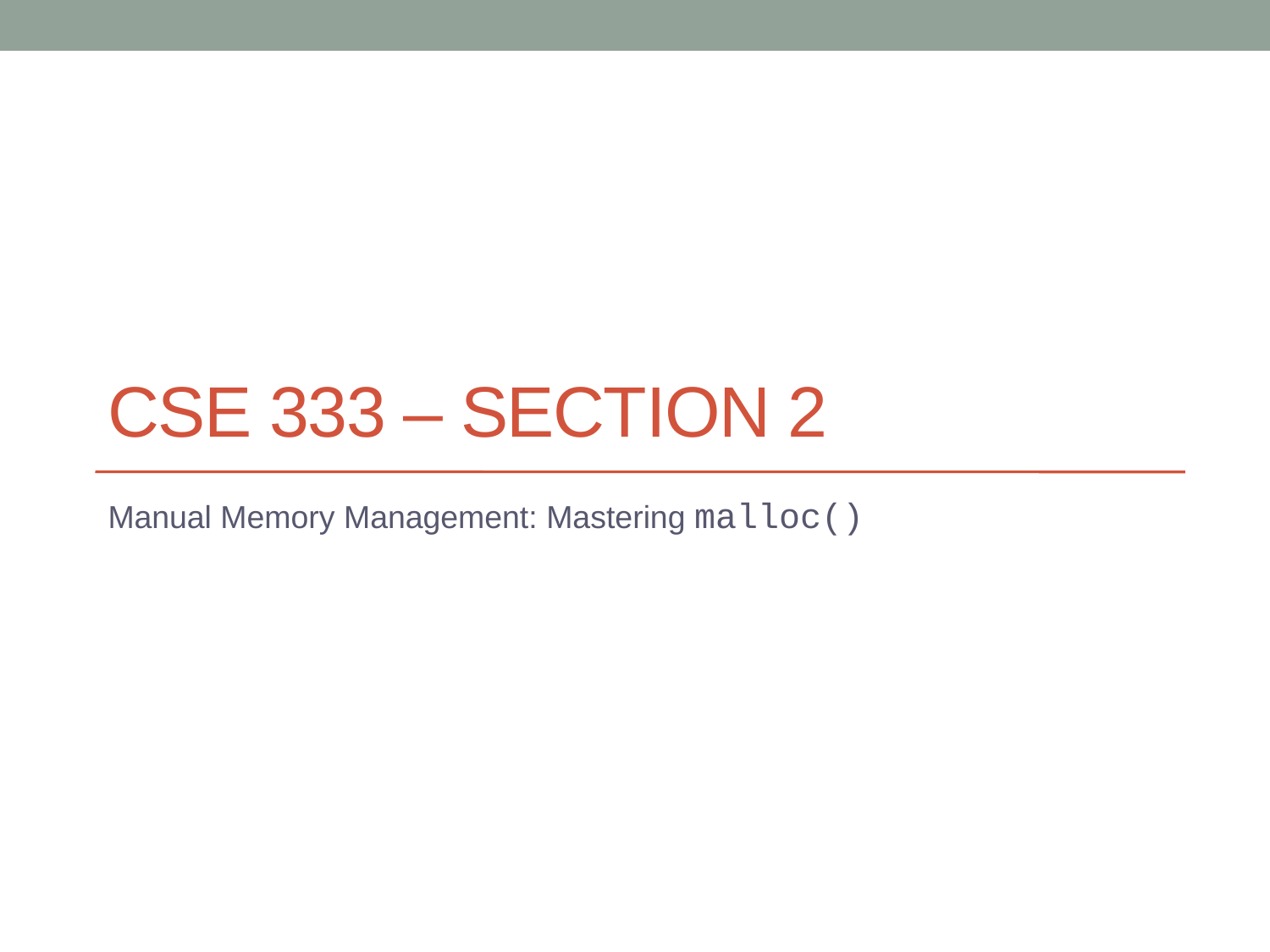

# CSE 333 – SECTION 2
Manual Memory Management: Mastering malloc()